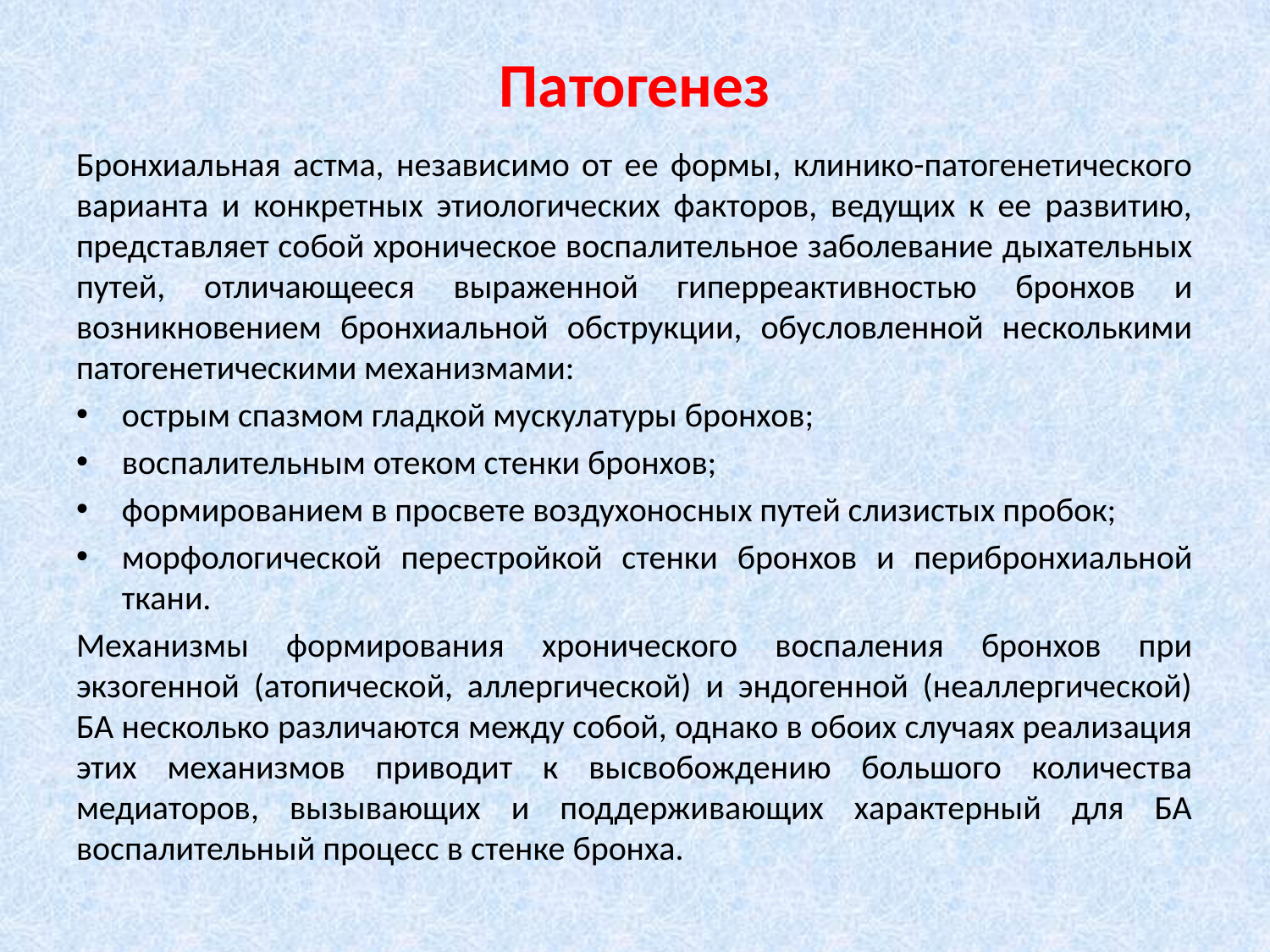

# Патогенез
Бронхиальная астма, независимо от ее формы, клинико-патогенетического варианта и конкретных этиологических факторов, ведущих к ее развитию, представляет собой хроническое воспалительное заболевание дыхательных путей, отличающееся выраженной гиперреактивностью бронхов и возникновением бронхиальной обструкции, обусловленной несколькими патогенетическими механизмами:
острым спазмом гладкой мускулатуры бронхов;
воспалительным отеком стенки бронхов;
формированием в просвете воздухоносных путей слизистых пробок;
морфологической перестройкой стенки бронхов и перибронхиальной ткани.
Механизмы формирования хронического воспаления бронхов при экзогенной (атопической, аллергической) и эндогенной (неаллергической) БА несколько различаются между собой, однако в обоих случаях реализация этих механизмов приводит к высвобождению большого количества медиаторов, вызывающих и поддерживающих характерный для БА воспалительный процесс в стенке бронха.